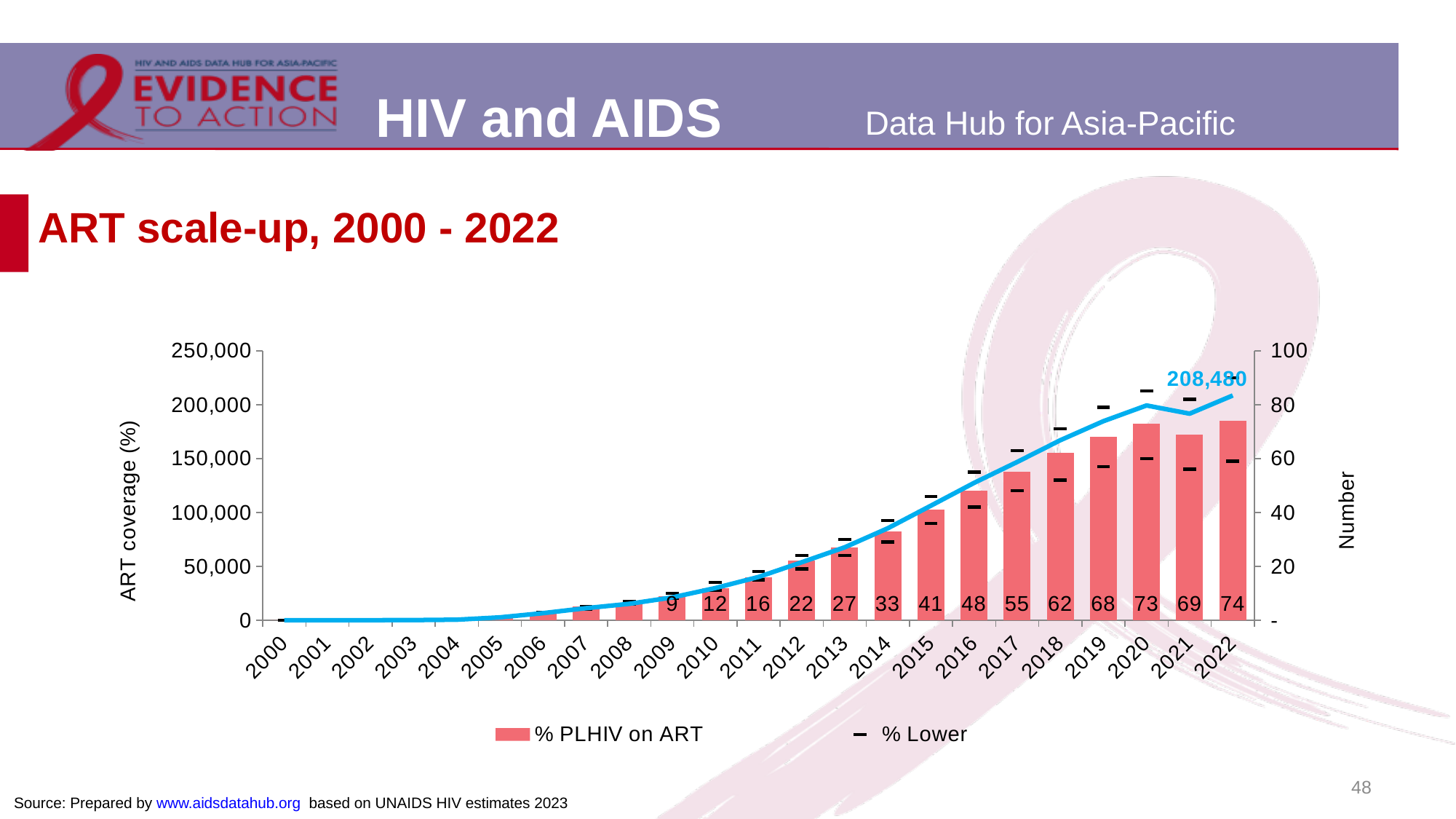

# ART scale-up, 2000 - 2022

### Chart

| Category | % PLHIV on ART |  Number of people on ART  | % Lower | %Upper |
|---|---|---|---|---|
| 2000 | 0.0 | 0.0 | 0.0 | 0.0 |
| 2001 | 0.0 | 0.0 | 0.0 | 0.0 |
| 2002 | 0.0 | 17.0 | 0.0 | 0.0 |
| 2003 | 0.0 | 121.0 | 0.0 | 0.0 |
| 2004 | 0.0 | 485.0 | 0.0 | 0.0 |
| 2005 | 1.0 | 2663.0 | 1.0 | 1.0 |
| 2006 | 3.0 | 6577.0 | 3.0 | 3.0 |
| 2007 | 5.0 | 11193.0 | 4.0 | 5.0 |
| 2008 | 6.0 | 15192.0 | 6.0 | 7.0 |
| 2009 | 9.0 | 21137.0 | 8.0 | 10.0 |
| 2010 | 12.0 | 29826.0 | 11.0 | 14.0 |
| 2011 | 16.0 | 40128.0 | 15.0 | 18.0 |
| 2012 | 22.0 | 53709.0 | 19.0 | 24.0 |
| 2013 | 27.0 | 67643.0 | 24.0 | 30.0 |
| 2014 | 33.0 | 85361.0 | 29.0 | 37.0 |
| 2015 | 41.0 | 106320.0 | 36.0 | 46.0 |
| 2016 | 48.0 | 127402.0 | 42.0 | 55.0 |
| 2017 | 55.0 | 146826.0 | 48.0 | 63.0 |
| 2018 | 62.0 | 166969.0 | 52.0 | 71.0 |
| 2019 | 68.0 | 184624.0 | 57.0 | 79.0 |
| 2020 | 73.0 | 199232.0 | 60.0 | 85.0 |
| 2021 | 69.0 | 191588.0 | 56.0 | 82.0 |
| 2022 | 74.0 | 208480.0 | 59.0 | 90.0 |
48
Source: Prepared by www.aidsdatahub.org  based on UNAIDS HIV estimates 2023